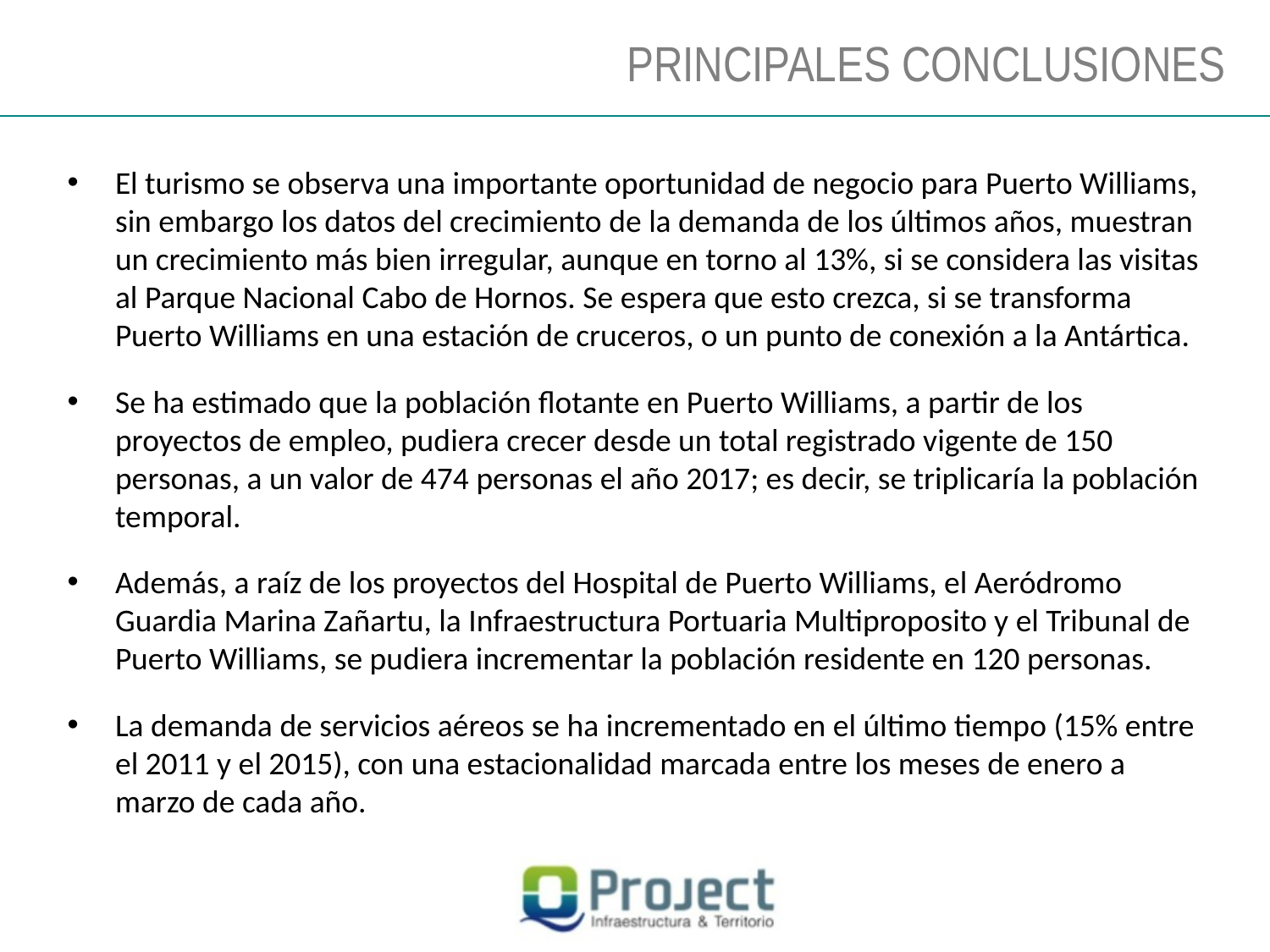

PRINCIPALES CONCLUSIONES
El turismo se observa una importante oportunidad de negocio para Puerto Williams, sin embargo los datos del crecimiento de la demanda de los últimos años, muestran un crecimiento más bien irregular, aunque en torno al 13%, si se considera las visitas al Parque Nacional Cabo de Hornos. Se espera que esto crezca, si se transforma Puerto Williams en una estación de cruceros, o un punto de conexión a la Antártica.

Se ha estimado que la población flotante en Puerto Williams, a partir de los proyectos de empleo, pudiera crecer desde un total registrado vigente de 150 personas, a un valor de 474 personas el año 2017; es decir, se triplicaría la población temporal.

Además, a raíz de los proyectos del Hospital de Puerto Williams, el Aeródromo Guardia Marina Zañartu, la Infraestructura Portuaria Multiproposito y el Tribunal de Puerto Williams, se pudiera incrementar la población residente en 120 personas.

La demanda de servicios aéreos se ha incrementado en el último tiempo (15% entre el 2011 y el 2015), con una estacionalidad marcada entre los meses de enero a marzo de cada año.